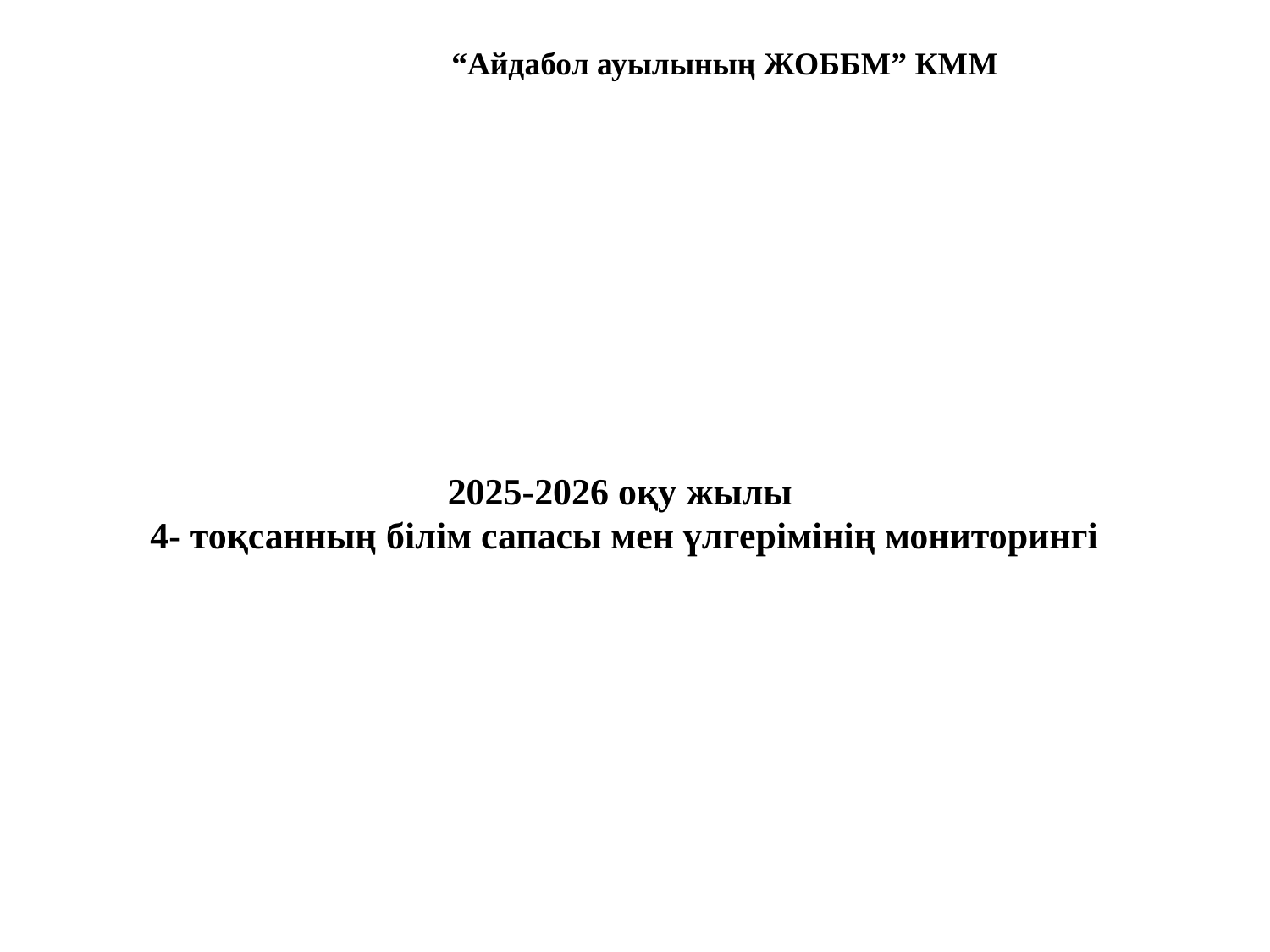

“Айдабол ауылының ЖОББМ” КММ

# 2025-2026 оқу жылы 4- тоқсанның білім сапасы мен үлгерімінің мониторингі